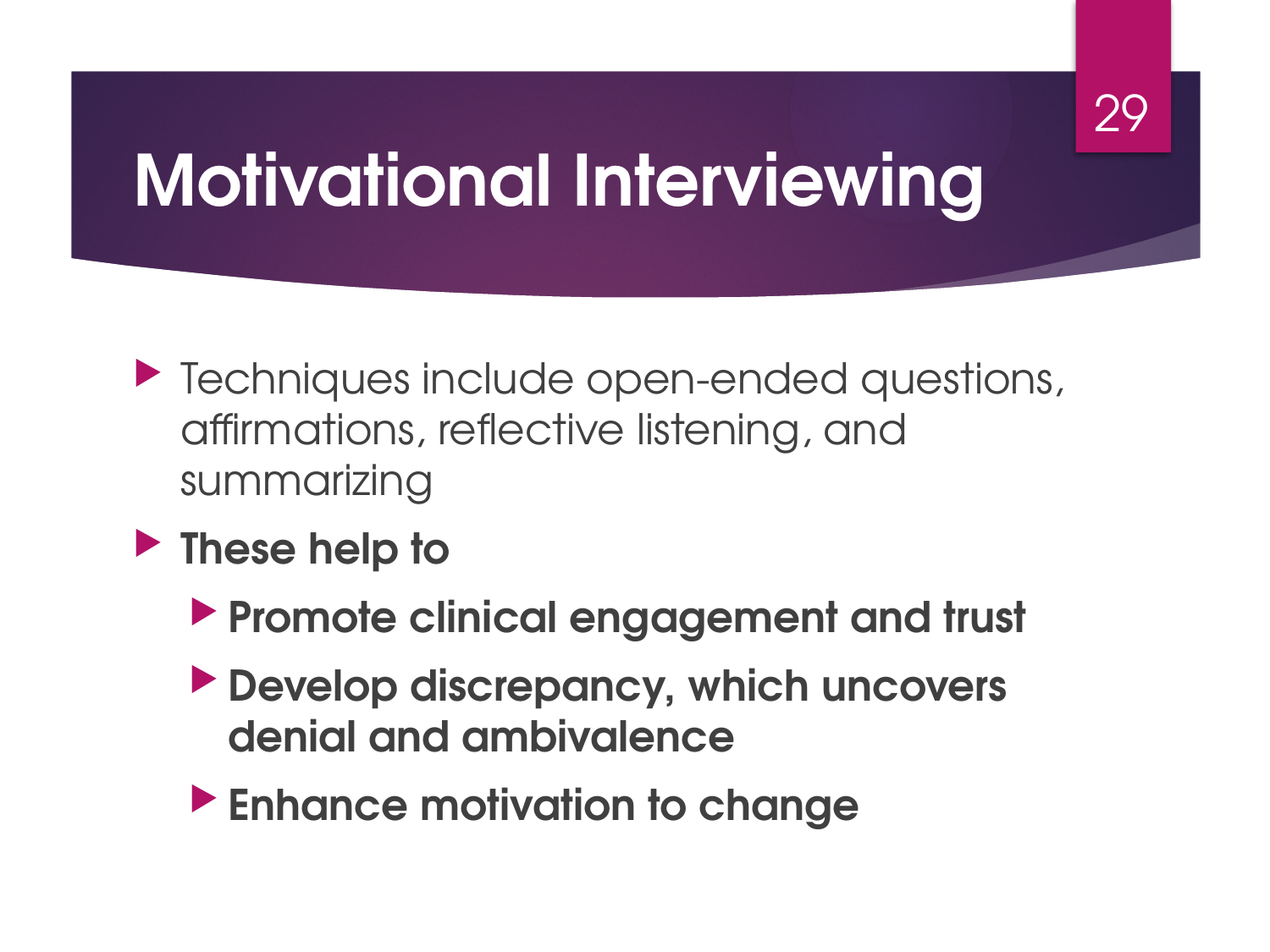

29
# Motivational Interviewing
Techniques include open-ended questions, affirmations, reflective listening, and summarizing
These help to
Promote clinical engagement and trust
Develop discrepancy, which uncovers denial and ambivalence
Enhance motivation to change